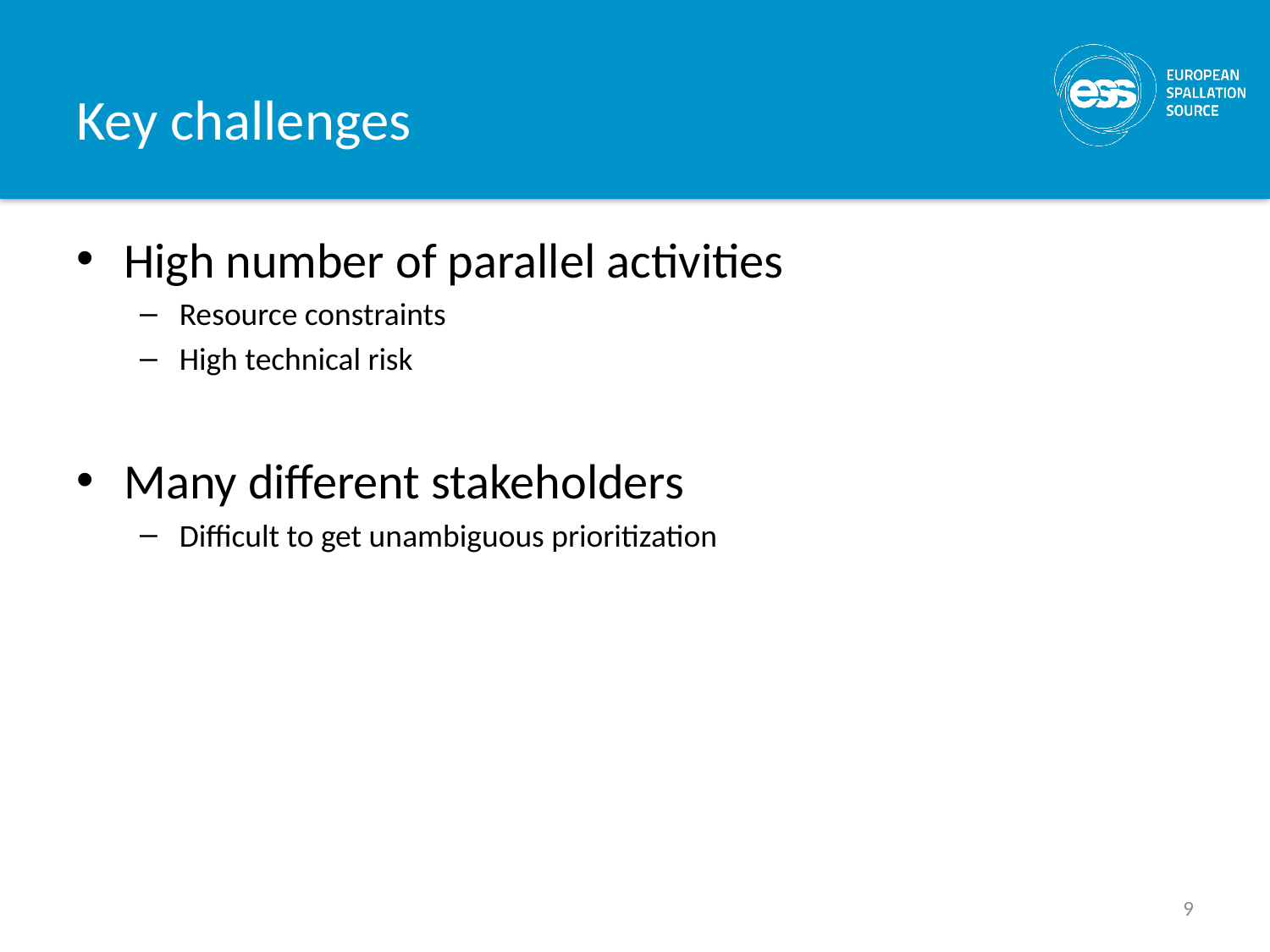

# Key challenges
High number of parallel activities
Resource constraints
High technical risk

Many different stakeholders
Difficult to get unambiguous prioritization

9